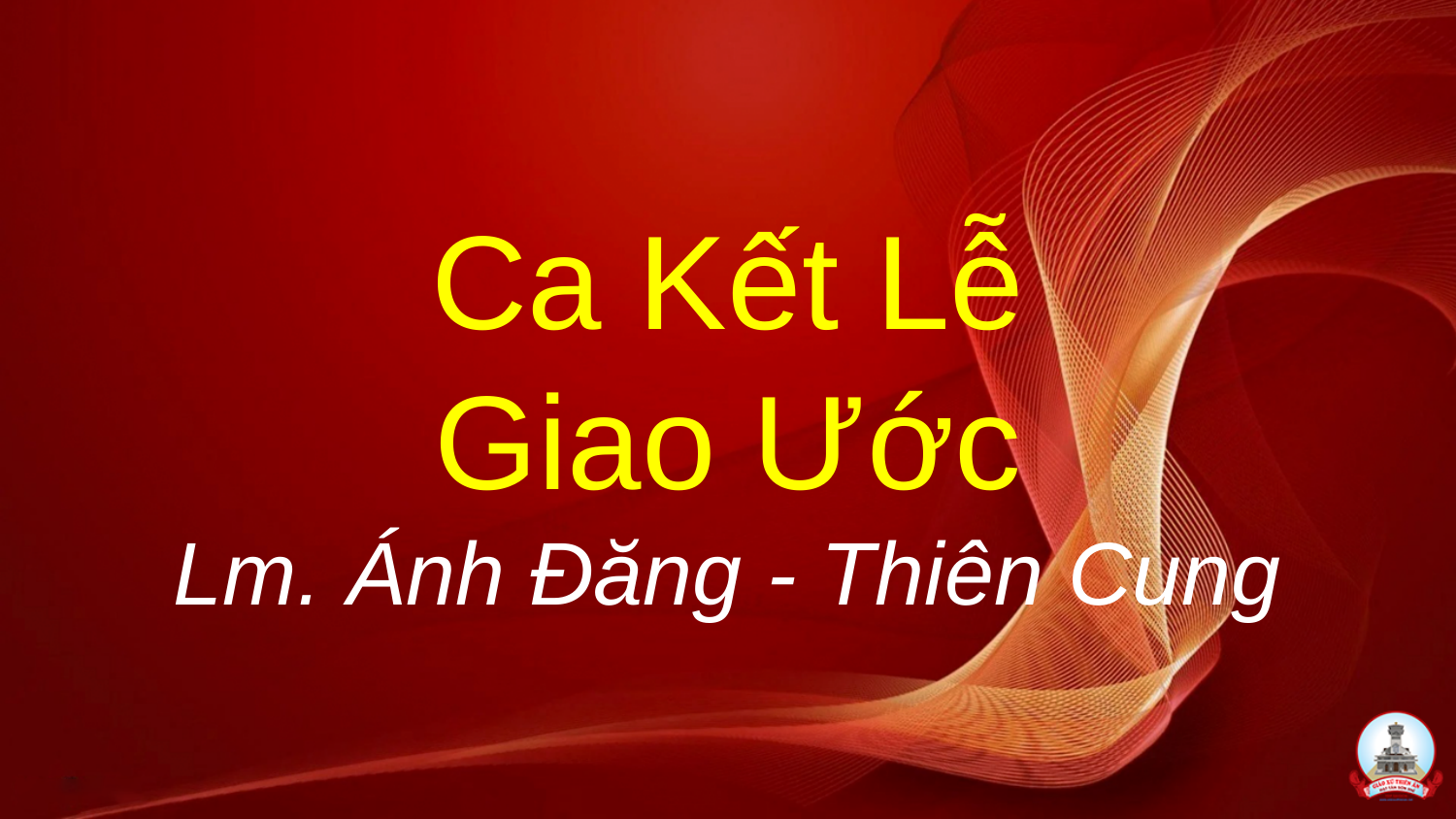

# Ca Kết Lễ Giao Ước Lm. Ánh Đăng - Thiên Cung